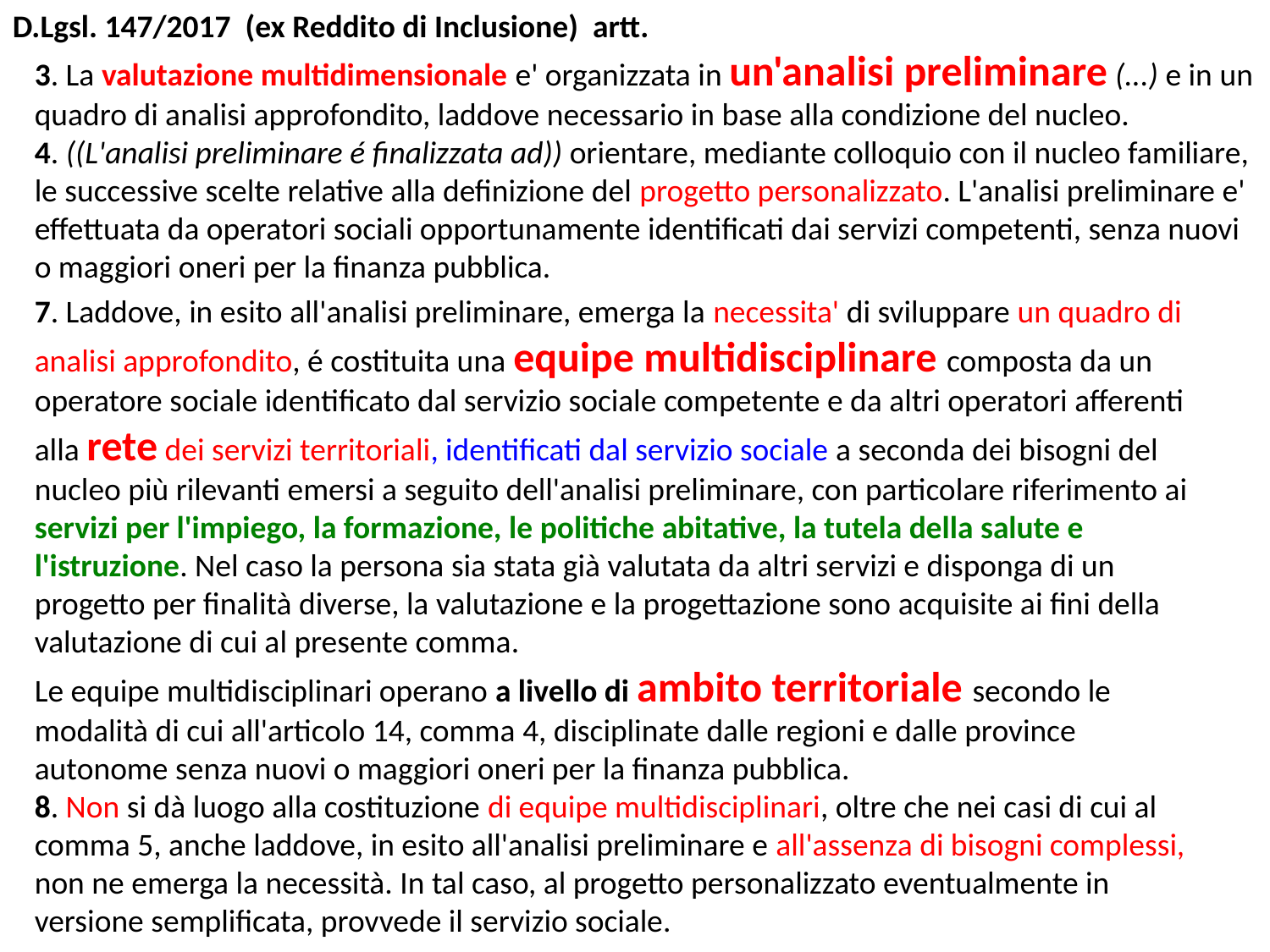

D.Lgsl. 147/2017  (ex Reddito di Inclusione)  artt.
3. La valutazione multidimensionale e' organizzata in un'analisi preliminare (...) e in un quadro di analisi approfondito, laddove necessario in base alla condizione del nucleo.
4. ((L'analisi preliminare é finalizzata ad)) orientare, mediante colloquio con il nucleo familiare, le successive scelte relative alla definizione del progetto personalizzato. L'analisi preliminare e' effettuata da operatori sociali opportunamente identificati dai servizi competenti, senza nuovi o maggiori oneri per la finanza pubblica.

7. Laddove, in esito all'analisi preliminare, emerga la necessita' di sviluppare un quadro di analisi approfondito, é costituita una equipe multidisciplinare composta da un operatore sociale identificato dal servizio sociale competente e da altri operatori afferenti alla rete dei servizi territoriali, identificati dal servizio sociale a seconda dei bisogni del nucleo più rilevanti emersi a seguito dell'analisi preliminare, con particolare riferimento ai servizi per l'impiego, la formazione, le politiche abitative, la tutela della salute e l'istruzione. Nel caso la persona sia stata già valutata da altri servizi e disponga di un progetto per finalità diverse, la valutazione e la progettazione sono acquisite ai fini della valutazione di cui al presente comma.
Le equipe multidisciplinari operano a livello di ambito territoriale secondo le modalità di cui all'articolo 14, comma 4, disciplinate dalle regioni e dalle province autonome senza nuovi o maggiori oneri per la finanza pubblica.
8. Non si dà luogo alla costituzione di equipe multidisciplinari, oltre che nei casi di cui al comma 5, anche laddove, in esito all'analisi preliminare e all'assenza di bisogni complessi, non ne emerga la necessità. In tal caso, al progetto personalizzato eventualmente in versione semplificata, provvede il servizio sociale.